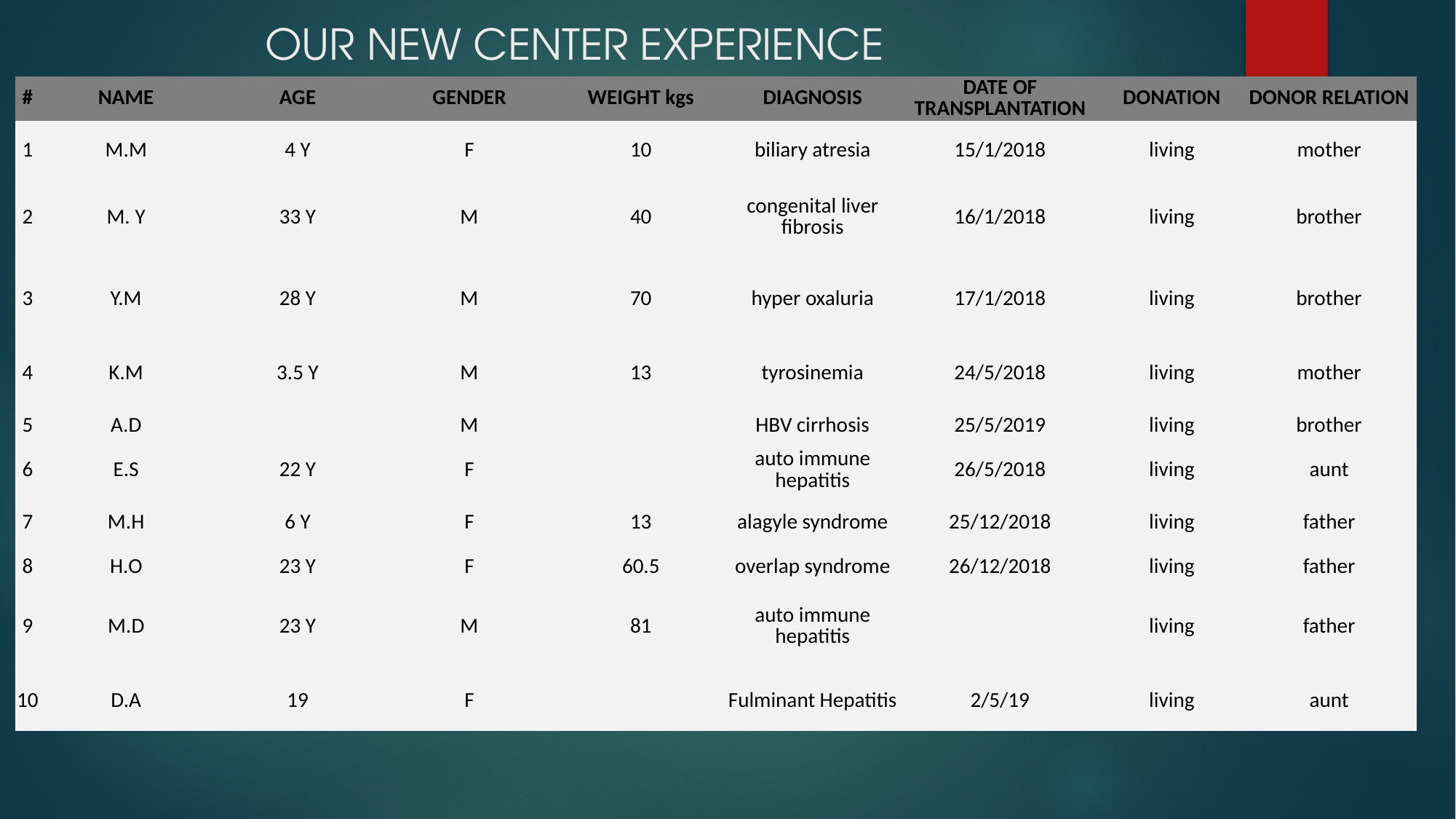

OUR NEW CENTER EXPERIENCE
| # | NAME | AGE | GENDER | WEIGHT kgs | DIAGNOSIS | DATE OF TRANSPLANTATION | DONATION | DONOR RELATION |
| --- | --- | --- | --- | --- | --- | --- | --- | --- |
| 1 | M.M | 4 Y | F | 10 | biliary atresia | 15/1/2018 | living | mother |
| 2 | M. Y | 33 Y | M | 40 | congenital liver fibrosis | 16/1/2018 | living | brother |
| 3 | Y.M | 28 Y | M | 70 | hyper oxaluria | 17/1/2018 | living | brother |
| 4 | K.M | 3.5 Y | M | 13 | tyrosinemia | 24/5/2018 | living | mother |
| 5 | A.D |  | M |  | HBV cirrhosis | 25/5/2019 | living | brother |
| 6 | E.S | 22 Y | F |  | auto immune hepatitis | 26/5/2018 | living | aunt |
| 7 | M.H | 6 Y | F | 13 | alagyle syndrome | 25/12/2018 | living | father |
| 8 | H.O | 23 Y | F | 60.5 | overlap syndrome | 26/12/2018 | living | father |
| 9 | M.D | 23 Y | M | 81 | auto immune hepatitis |  | living | father |
| 10 | D.A | 19 | F |  | Fulminant Hepatitis | 2/5/19 | living | aunt |